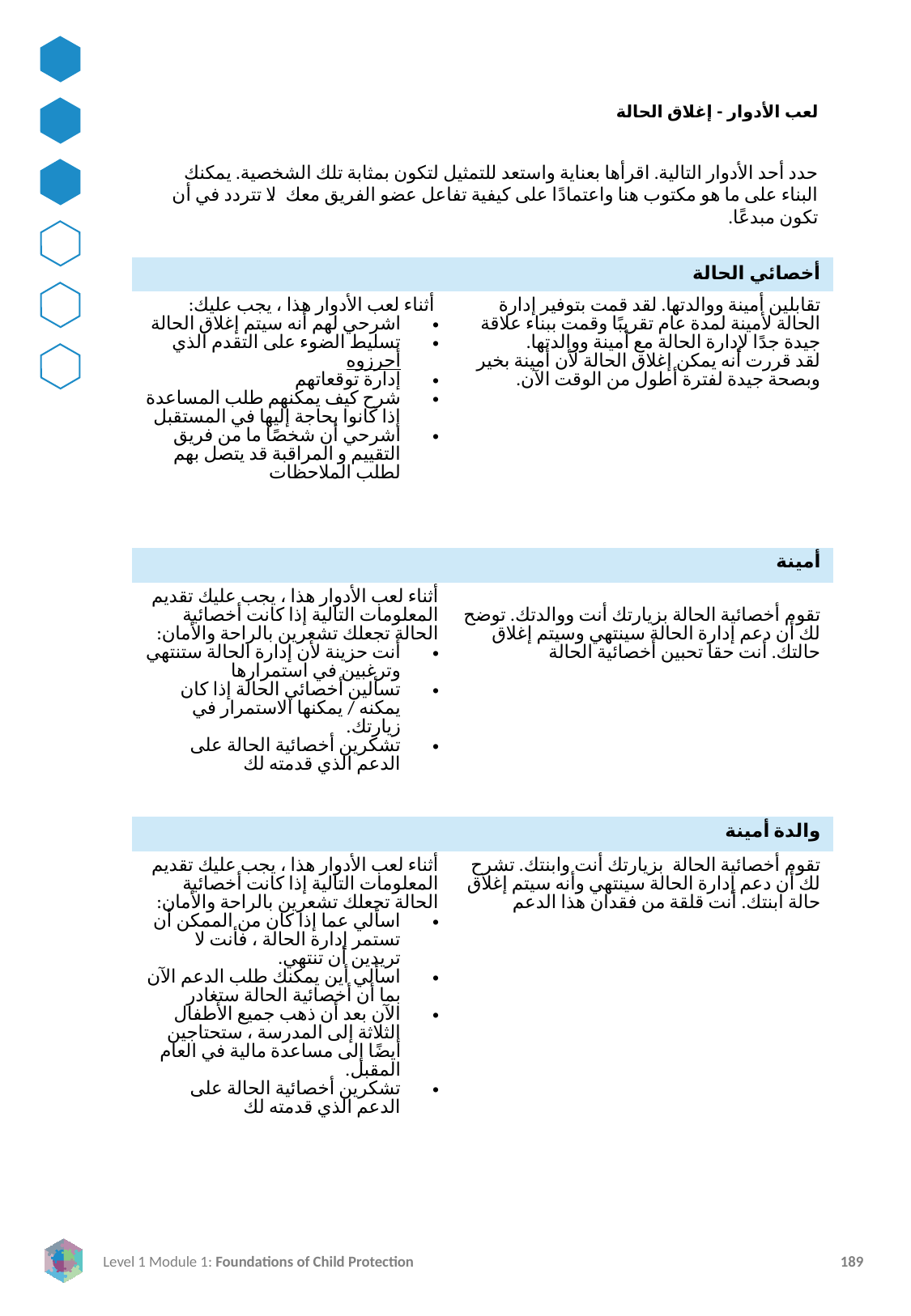

لعب الأدوار - إغلاق الحالة

حدد أحد الأدوار التالية. اقرأها بعناية واستعد للتمثيل لتكون بمثابة تلك الشخصية. يمكنك البناء على ما هو مكتوب هنا واعتمادًا على كيفية تفاعل عضو الفريق معك. لا تتردد في أن تكون مبدعًا.

| أخصائي الحالة |  |
| --- | --- |
| أثناء لعب الأدوار هذا ، يجب عليك: اشرحي لهم أنه سيتم إغلاق الحالة تسليط الضوء على التقدم الذي أحرزوه إدارة توقعاتهم شرح كيف يمكنهم طلب المساعدة إذا كانوا بحاجة إليها في المستقبل اشرحي أن شخصًا ما من فريق التقييم و المراقبة قد يتصل بهم لطلب الملاحظات | تقابلين أمينة ووالدتها. لقد قمت بتوفير إدارة الحالة لأمينة لمدة عام تقريبًا وقمت ببناء علاقة جيدة جدًا لإدارة الحالة مع أمينة ووالدتها. لقد قررت أنه يمكن إغلاق الحالة لأن أمينة بخير وبصحة جيدة لفترة أطول من الوقت الآن. |
| أمينة |  |
| أثناء لعب الأدوار هذا ، يجب عليك تقديم المعلومات التالية إذا كانت أخصائية الحالة تجعلك تشعرين بالراحة والأمان: أنت حزينة لأن إدارة الحالة ستنتهي وترغبين في استمرارها تسألين أخصائي الحالة إذا كان يمكنه / يمكنها الاستمرار في زيارتك. تشكرين أخصائية الحالة على الدعم الذي قدمته لك | تقوم أخصائية الحالة بزيارتك أنت ووالدتك. توضح لك أن دعم إدارة الحالة سينتهي وسيتم إغلاق حالتك. أنت حقا تحبين أخصائية الحالة |
| والدة أمينة |  |
| أثناء لعب الأدوار هذا ، يجب عليك تقديم المعلومات التالية إذا كانت أخصائية الحالة تجعلك تشعرين بالراحة والأمان: اسألي عما إذا كان من الممكن أن تستمر إدارة الحالة ، فأنت لا تريدين أن تنتهي. اسألي أين يمكنك طلب الدعم الآن بما أن أخصائية الحالة ستغادر الآن بعد أن ذهب جميع الأطفال الثلاثة إلى المدرسة ، ستحتاجين أيضًا إلى مساعدة مالية في العام المقبل. تشكرين أخصائية الحالة على الدعم الذي قدمته لك | تقوم أخصائية الحالة بزيارتك أنت وابنتك. تشرح لك أن دعم إدارة الحالة سينتهي وأنه سيتم إغلاق حالة ابنتك. أنت قلقة من فقدان هذا الدعم |